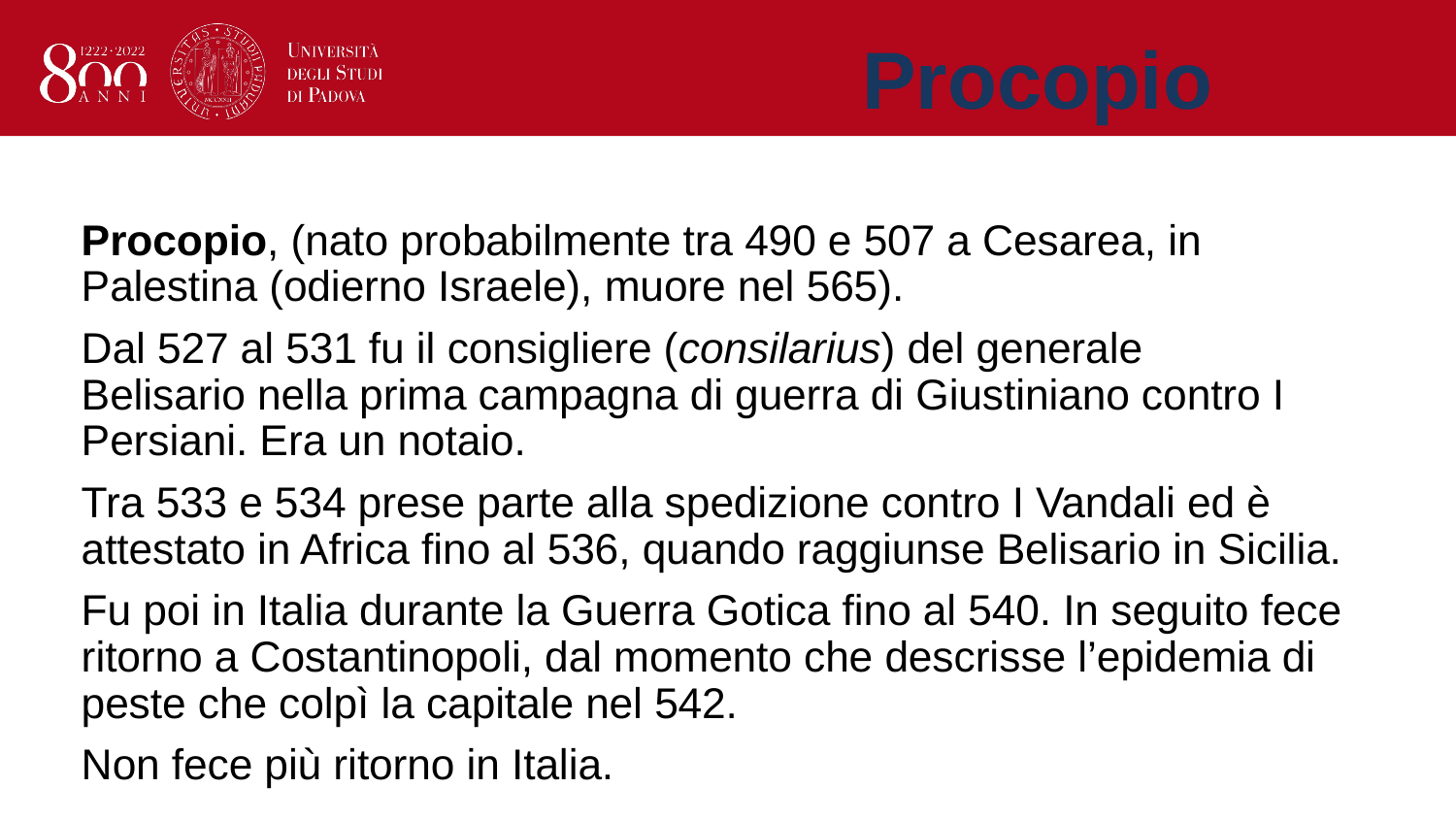

Procopio
Procopio, (nato probabilmente tra 490 e 507 a Cesarea, in Palestina (odierno Israele), muore nel 565).
Dal 527 al 531 fu il consigliere (consilarius) del generale Belisario nella prima campagna di guerra di Giustiniano contro I Persiani. Era un notaio.
Tra 533 e 534 prese parte alla spedizione contro I Vandali ed è attestato in Africa fino al 536, quando raggiunse Belisario in Sicilia.
Fu poi in Italia durante la Guerra Gotica fino al 540. In seguito fece ritorno a Costantinopoli, dal momento che descrisse l’epidemia di peste che colpì la capitale nel 542.
Non fece più ritorno in Italia.